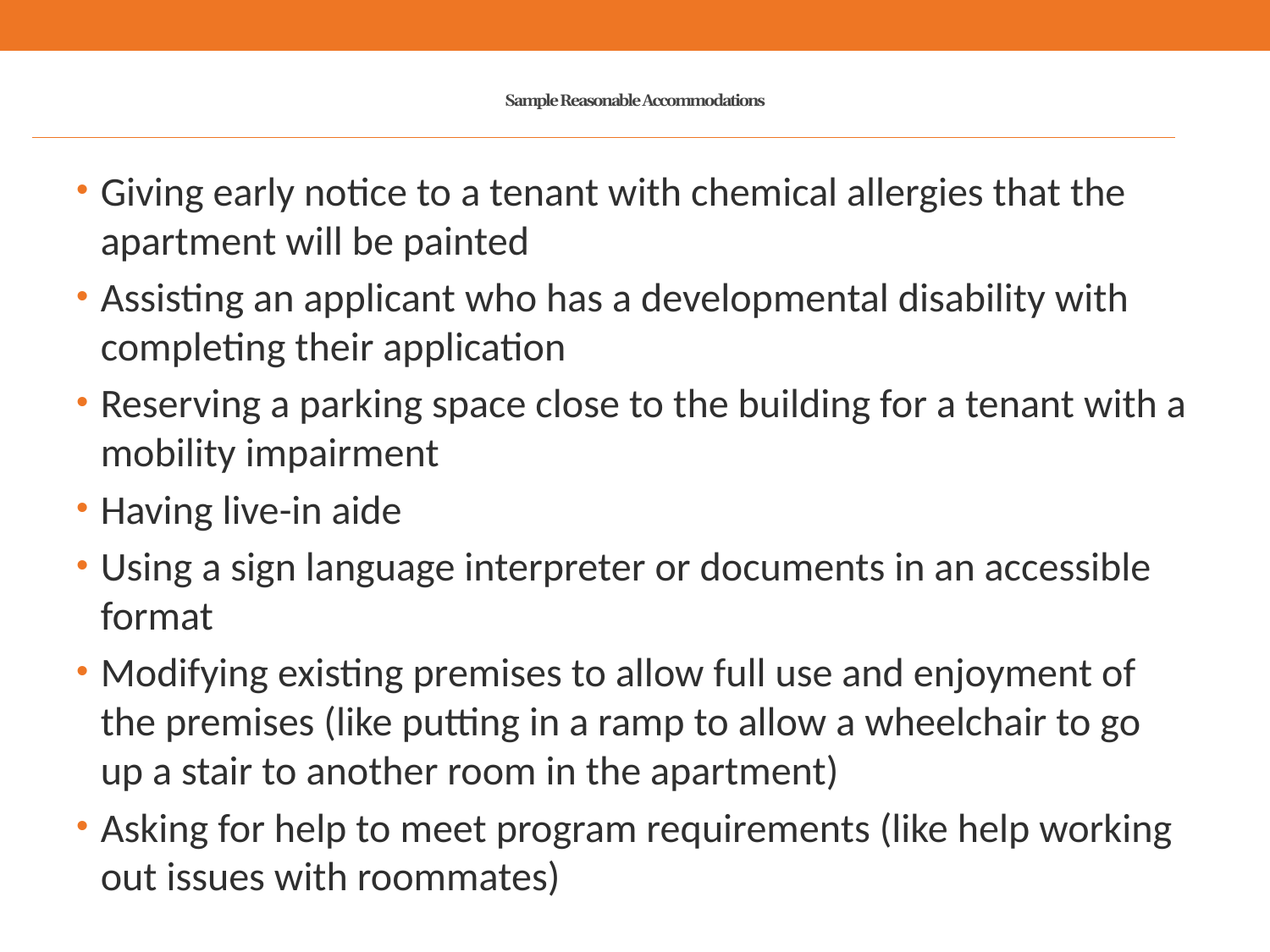

# Sample Reasonable Accommodations
Giving early notice to a tenant with chemical allergies that the apartment will be painted
Assisting an applicant who has a developmental disability with completing their application
Reserving a parking space close to the building for a tenant with a mobility impairment
Having live-in aide
Using a sign language interpreter or documents in an accessible format
Modifying existing premises to allow full use and enjoyment of the premises (like putting in a ramp to allow a wheelchair to go up a stair to another room in the apartment)
Asking for help to meet program requirements (like help working out issues with roommates)